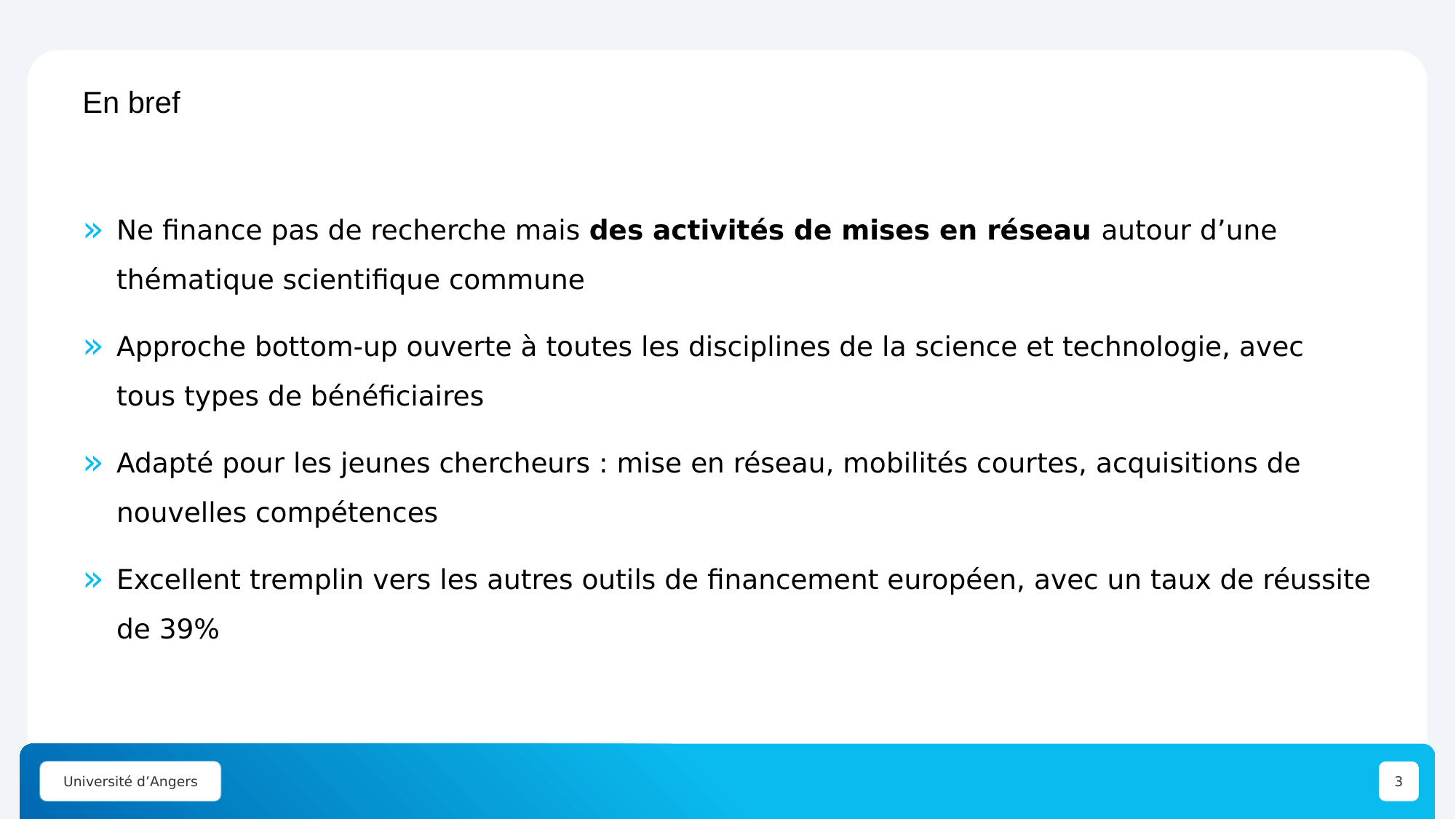

En bref

Ne finance pas de recherche mais des activités de mises en réseau autour d’une thématique scientifique commune
Approche bottom-up ouverte à toutes les disciplines de la science et technologie, avec  tous types de bénéficiaires
Adapté pour les jeunes chercheurs : mise en réseau, mobilités courtes, acquisitions de nouvelles compétences
Excellent tremplin vers les autres outils de financement européen, avec un taux de réussite de 39%
3